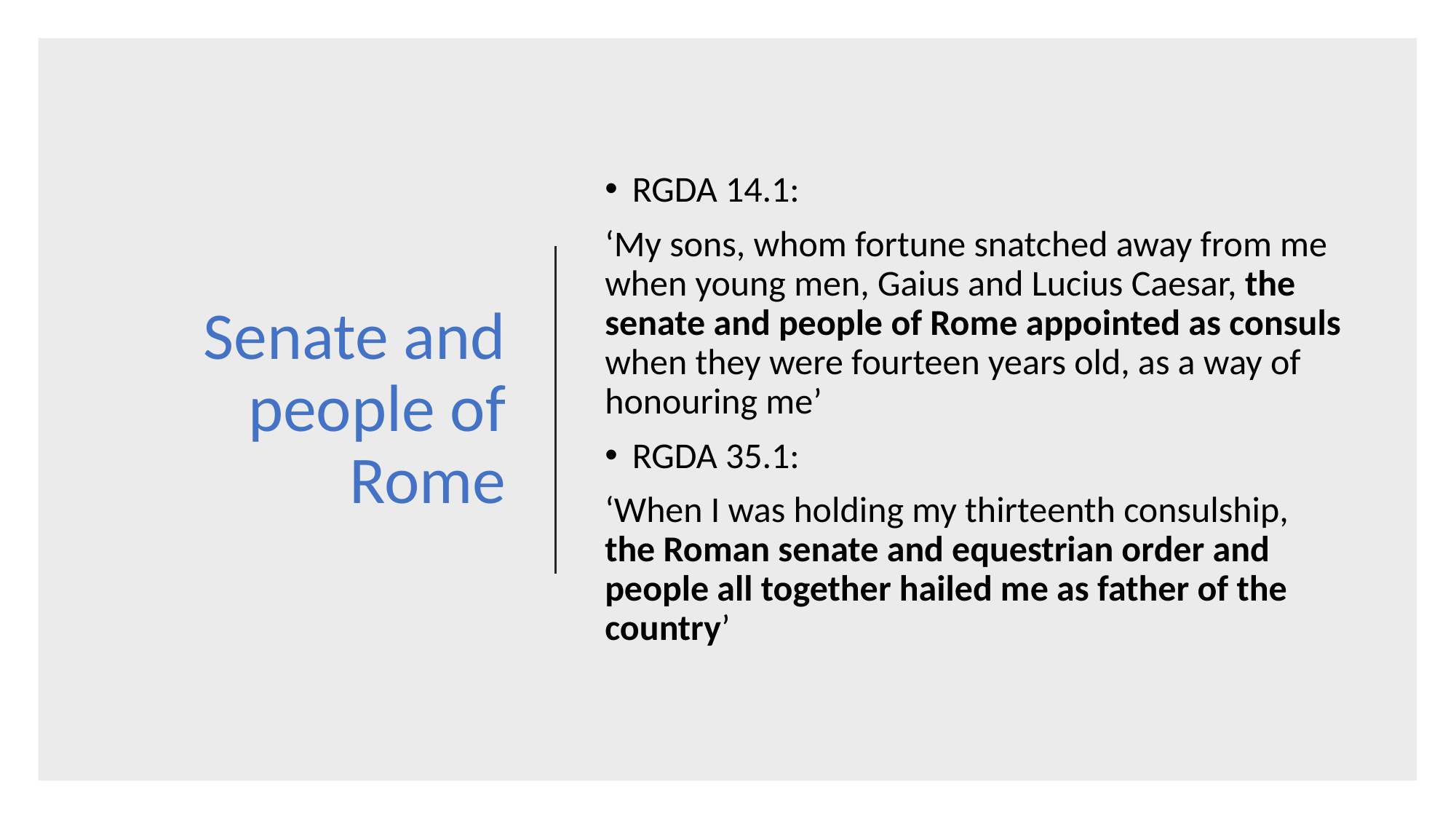

# Senate and people of Rome
RGDA 14.1:
‘My sons, whom fortune snatched away from me when young men, Gaius and Lucius Caesar, the senate and people of Rome appointed as consuls when they were fourteen years old, as a way of honouring me’
RGDA 35.1:
‘When I was holding my thirteenth consulship, the Roman senate and equestrian order and people all together hailed me as father of the country’